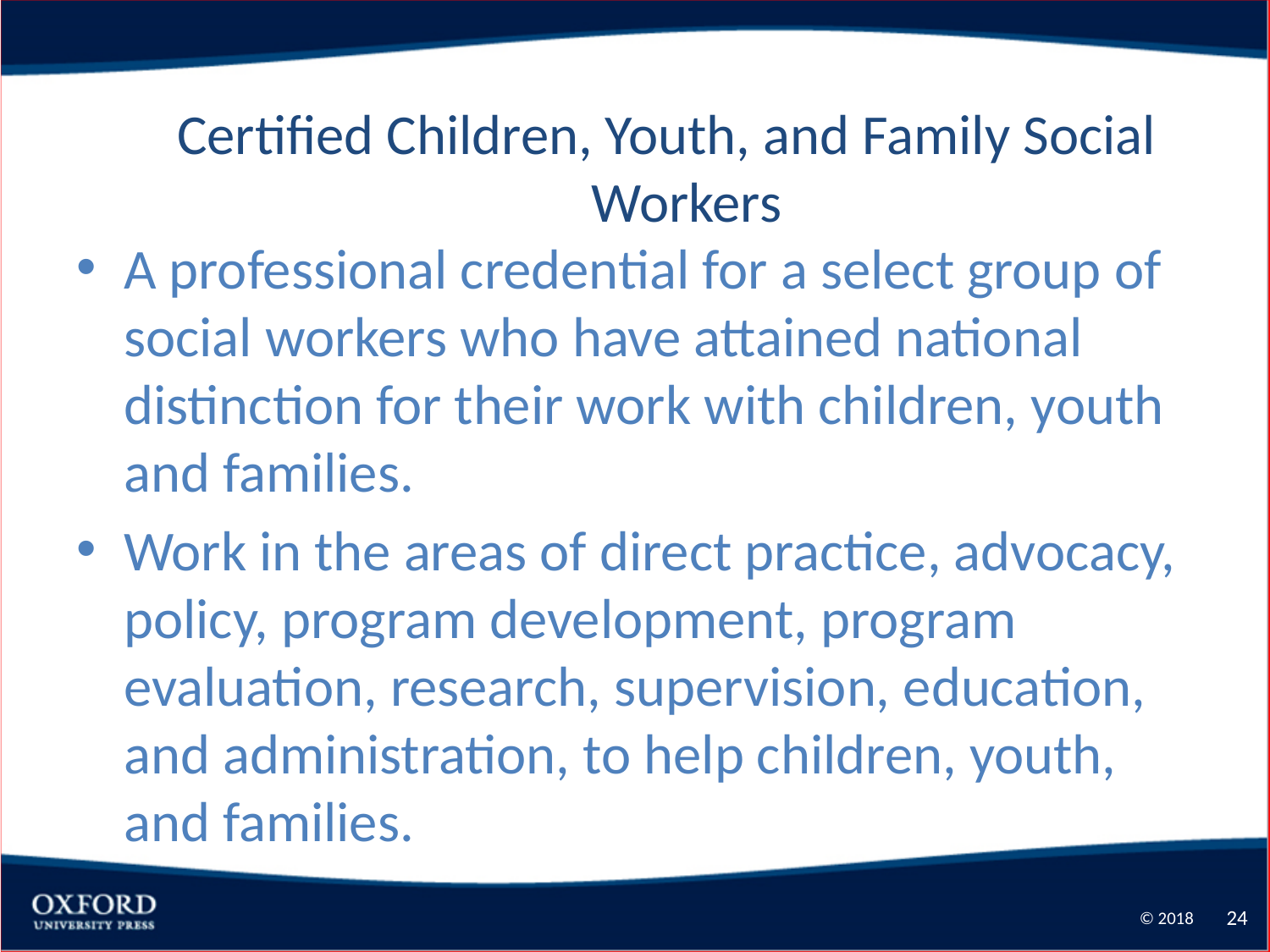

# Certified Children, Youth, and Family Social Workers
A professional credential for a select group of social workers who have attained national distinction for their work with children, youth and families.
Work in the areas of direct practice, advocacy, policy, program development, program evaluation, research, supervision, education, and administration, to help children, youth, and families.